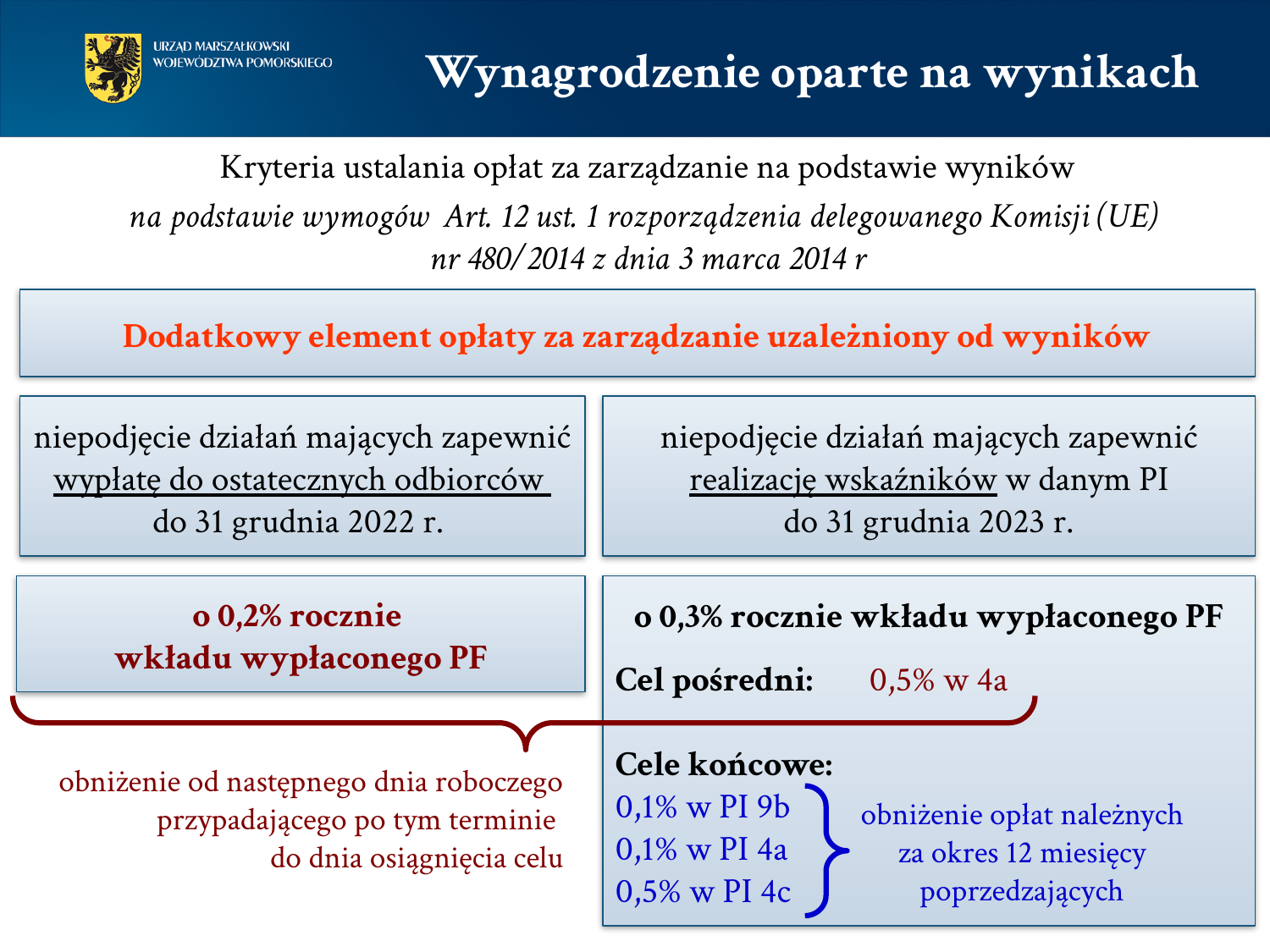

# Wynagrodzenie oparte na wynikach
Kryteria ustalania opłat za zarządzanie na podstawie wyników
na podstawie wymogów  Art. 12 ust. 1 rozporządzenia delegowanego Komisji (UE)
nr 480/2014 z dnia 3 marca 2014 r

Dodatkowy element opłaty za zarządzanie uzależniony od wyników
niepodjęcie działań mających zapewnić wypłatę do ostatecznych odbiorców
do 31 grudnia 2022 r.
niepodjęcie działań mających zapewnić realizację wskaźników w danym PI
do 31 grudnia 2023 r.
o 0,2% rocznie
wkładu wypłaconego PF
o 0,3% rocznie wkładu wypłaconego PF
Cel pośredni:	0,5% w 4a

Cele końcowe:
0,1% w PI 9b
0,1% w PI 4a
0,5% w PI 4c
obniżenie od następnego dnia roboczego przypadającego po tym terminie
do dnia osiągnięcia celu

obniżenie opłat należnych za okres 12 miesięcy poprzedzających